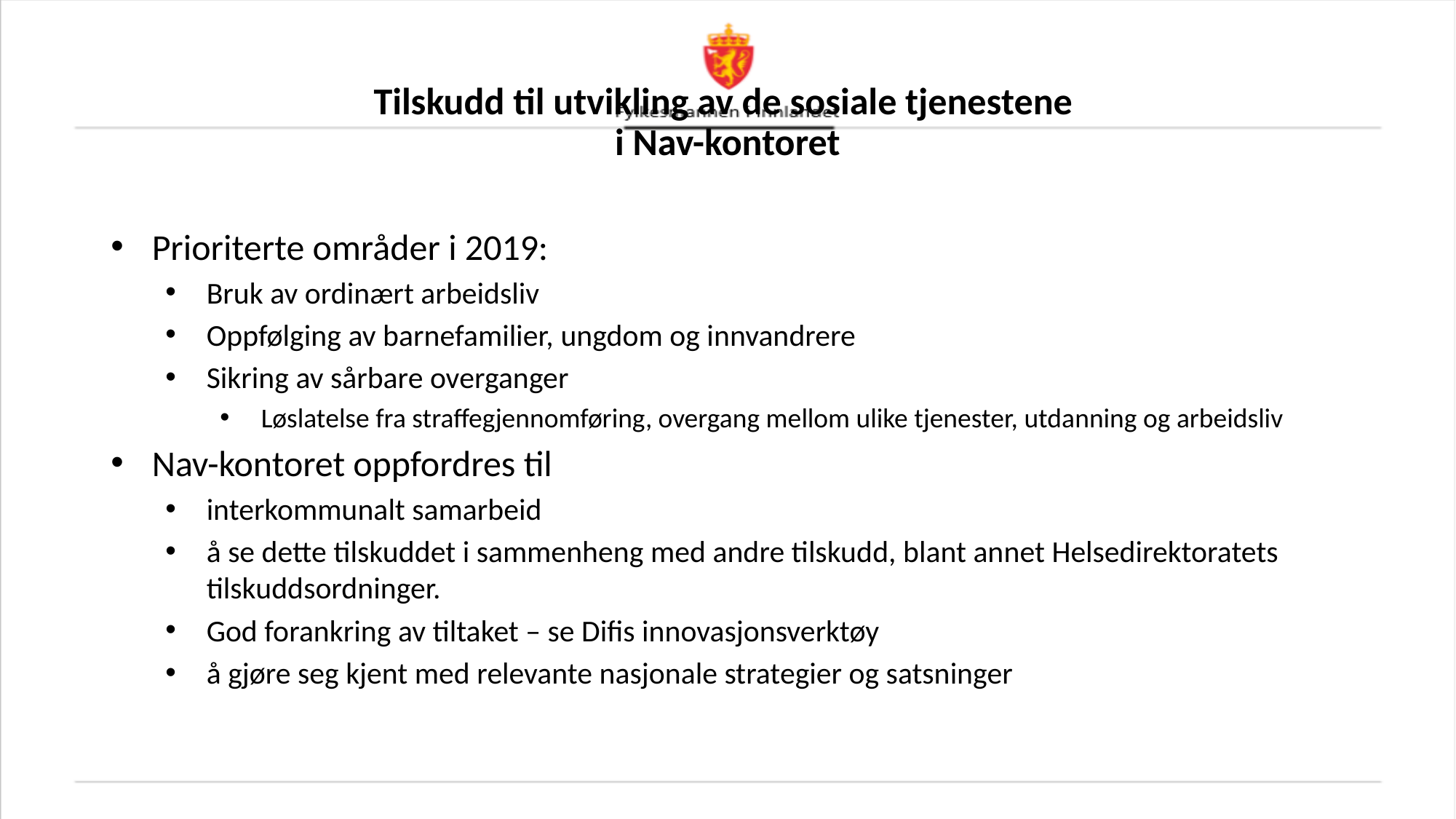

# Tilskudd til utvikling av de sosiale tjenestene i Nav-kontoret
Prioriterte områder i 2019:
Bruk av ordinært arbeidsliv
Oppfølging av barnefamilier, ungdom og innvandrere
Sikring av sårbare overganger
Løslatelse fra straffegjennomføring, overgang mellom ulike tjenester, utdanning og arbeidsliv
Nav-kontoret oppfordres til
interkommunalt samarbeid
å se dette tilskuddet i sammenheng med andre tilskudd, blant annet Helsedirektoratets tilskuddsordninger.
God forankring av tiltaket – se Difis innovasjonsverktøy
å gjøre seg kjent med relevante nasjonale strategier og satsninger